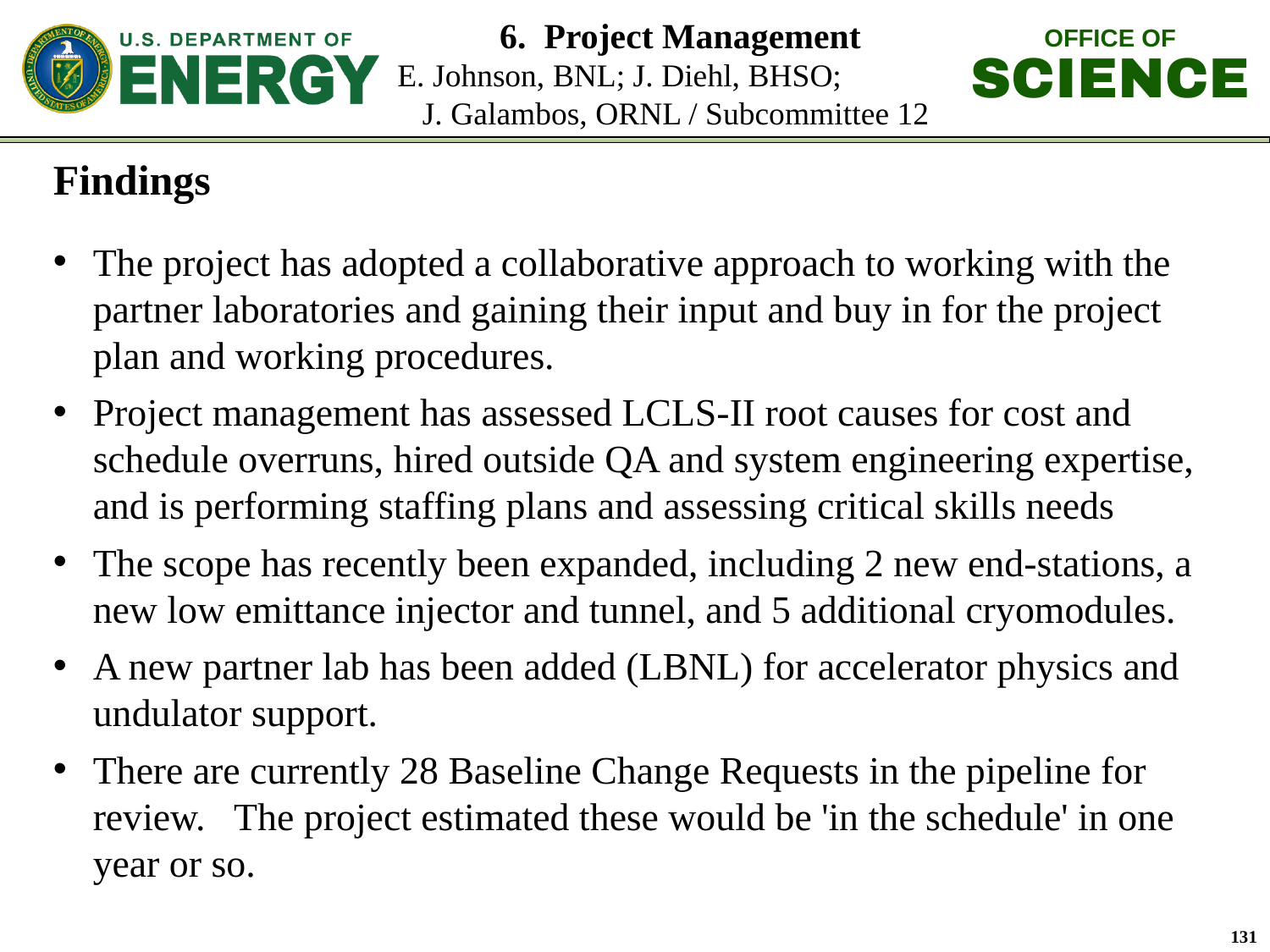

# 6.  Project Management E. Johnson, BNL; J. Diehl, BHSO;               J. Galambos, ORNL / Subcommittee 12
Findings

The project has adopted a collaborative approach to working with the partner laboratories and gaining their input and buy in for the project plan and working procedures.
Project management has assessed LCLS-II root causes for cost and schedule overruns, hired outside QA and system engineering expertise, and is performing staffing plans and assessing critical skills needs
The scope has recently been expanded, including 2 new end-stations, a new low emittance injector and tunnel, and 5 additional cryomodules.
A new partner lab has been added (LBNL) for accelerator physics and undulator support.
There are currently 28 Baseline Change Requests in the pipeline for review.   The project estimated these would be 'in the schedule' in one year or so.

131